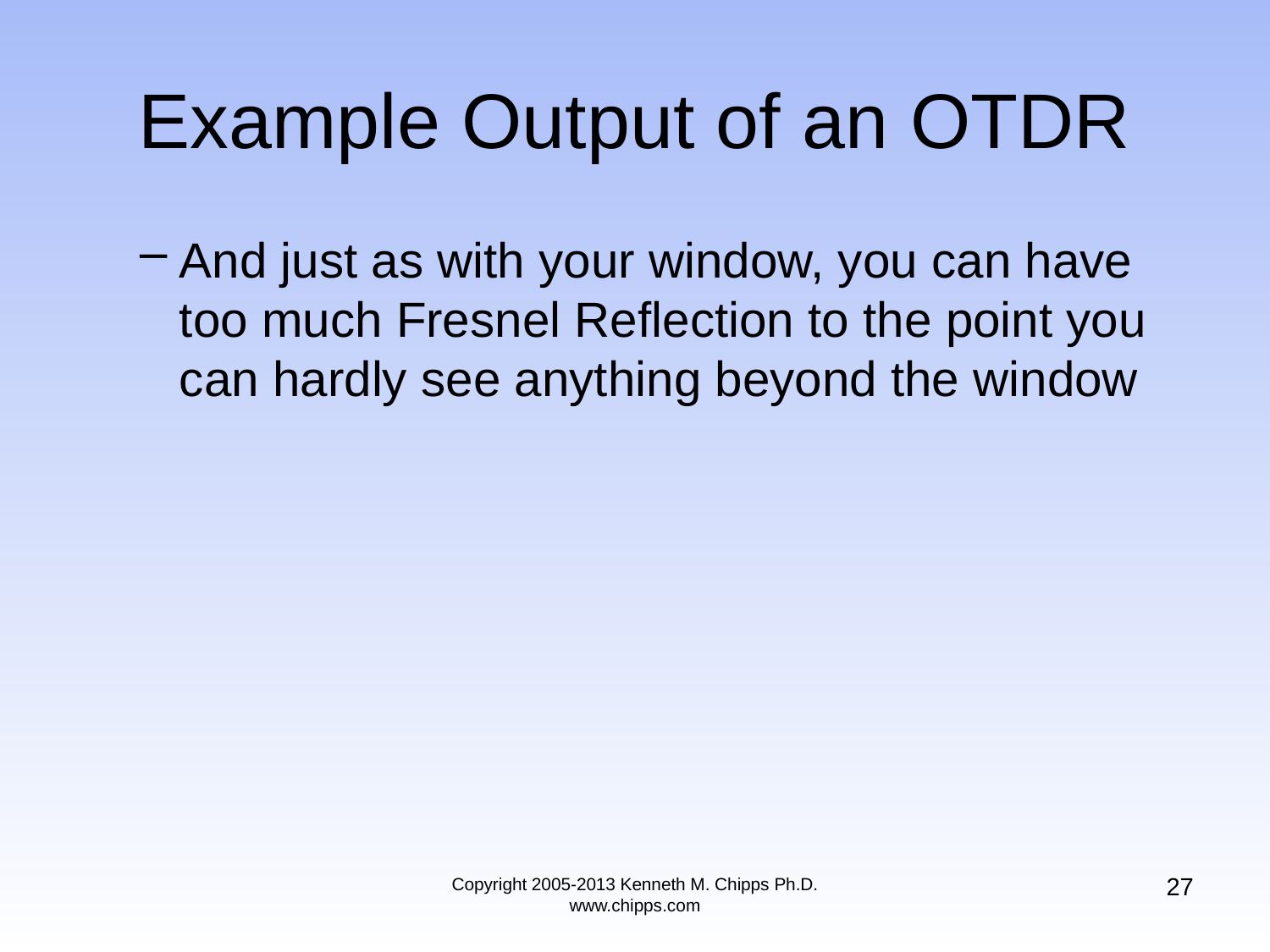

# Example Output of an OTDR
And just as with your window, you can have too much Fresnel Reflection to the point you can hardly see anything beyond the window
27
Copyright 2005-2013 Kenneth M. Chipps Ph.D. www.chipps.com